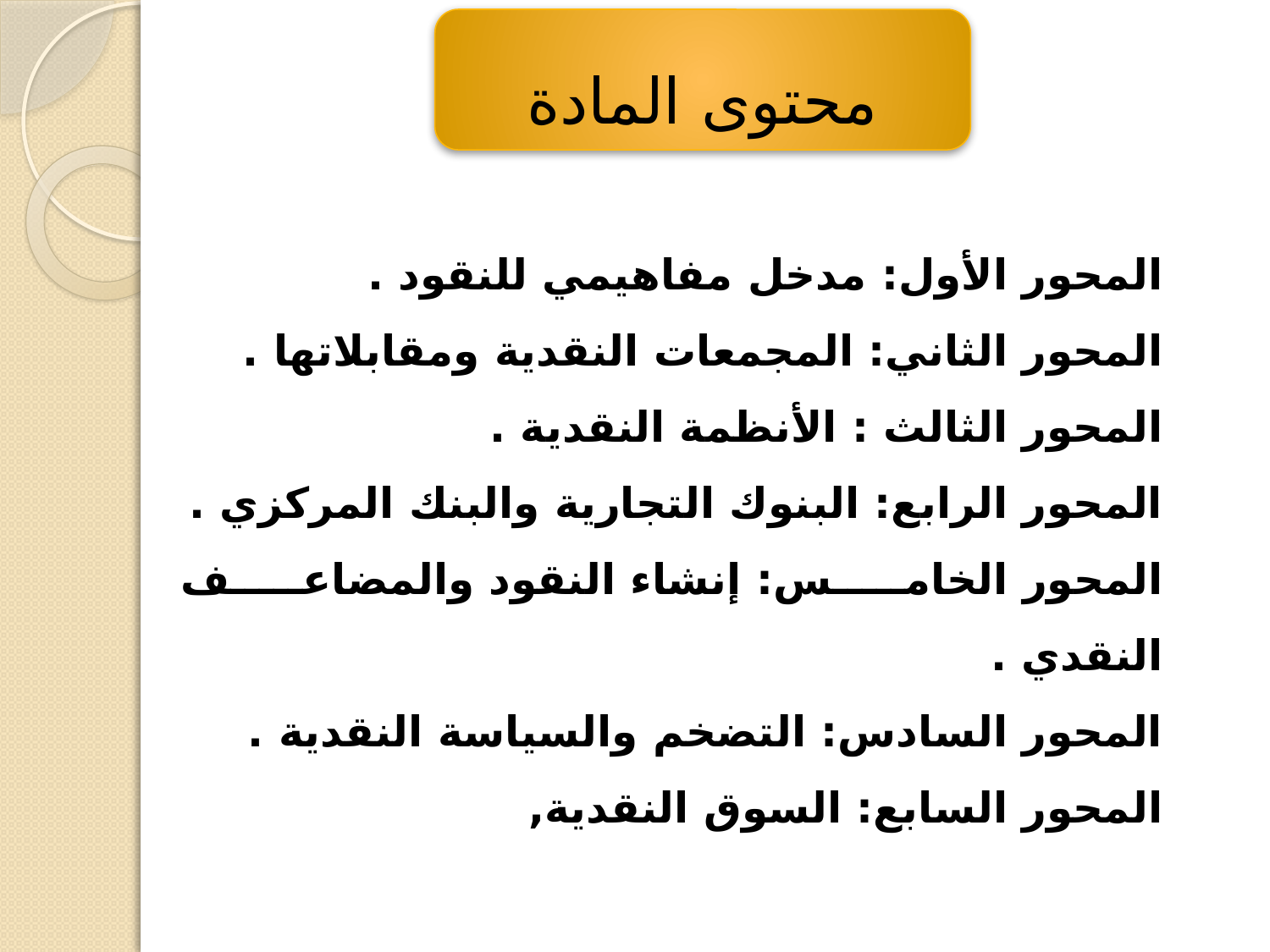

محتوى المادة
المحور الأول: مدخل مفاهيمي للنقود .
المحور الثاني: المجمعات النقدية ومقابلاتها .
المحور الثالث : الأنظمة النقدية .
المحور الرابع: البنوك التجارية والبنك المركزي .
المحور الخامس: إنشاء النقود والمضاعف النقدي .
المحور السادس: التضخم والسياسة النقدية .
المحور السابع: السوق النقدية,